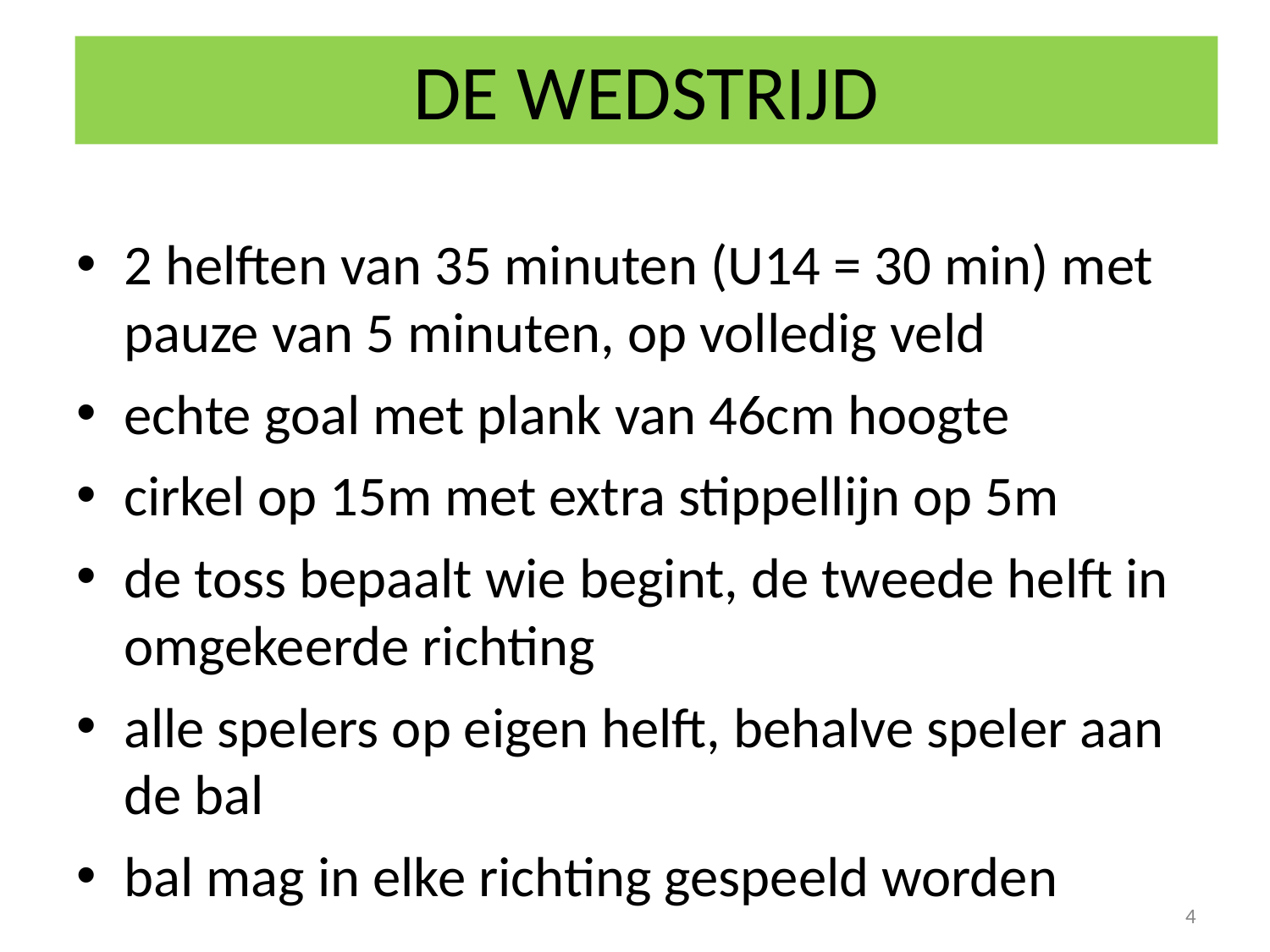

# DE WEDSTRIJD
2 helften van 35 minuten (U14 = 30 min) met pauze van 5 minuten, op volledig veld
echte goal met plank van 46cm hoogte
cirkel op 15m met extra stippellijn op 5m
de toss bepaalt wie begint, de tweede helft in omgekeerde richting
alle spelers op eigen helft, behalve speler aan de bal
bal mag in elke richting gespeeld worden

4